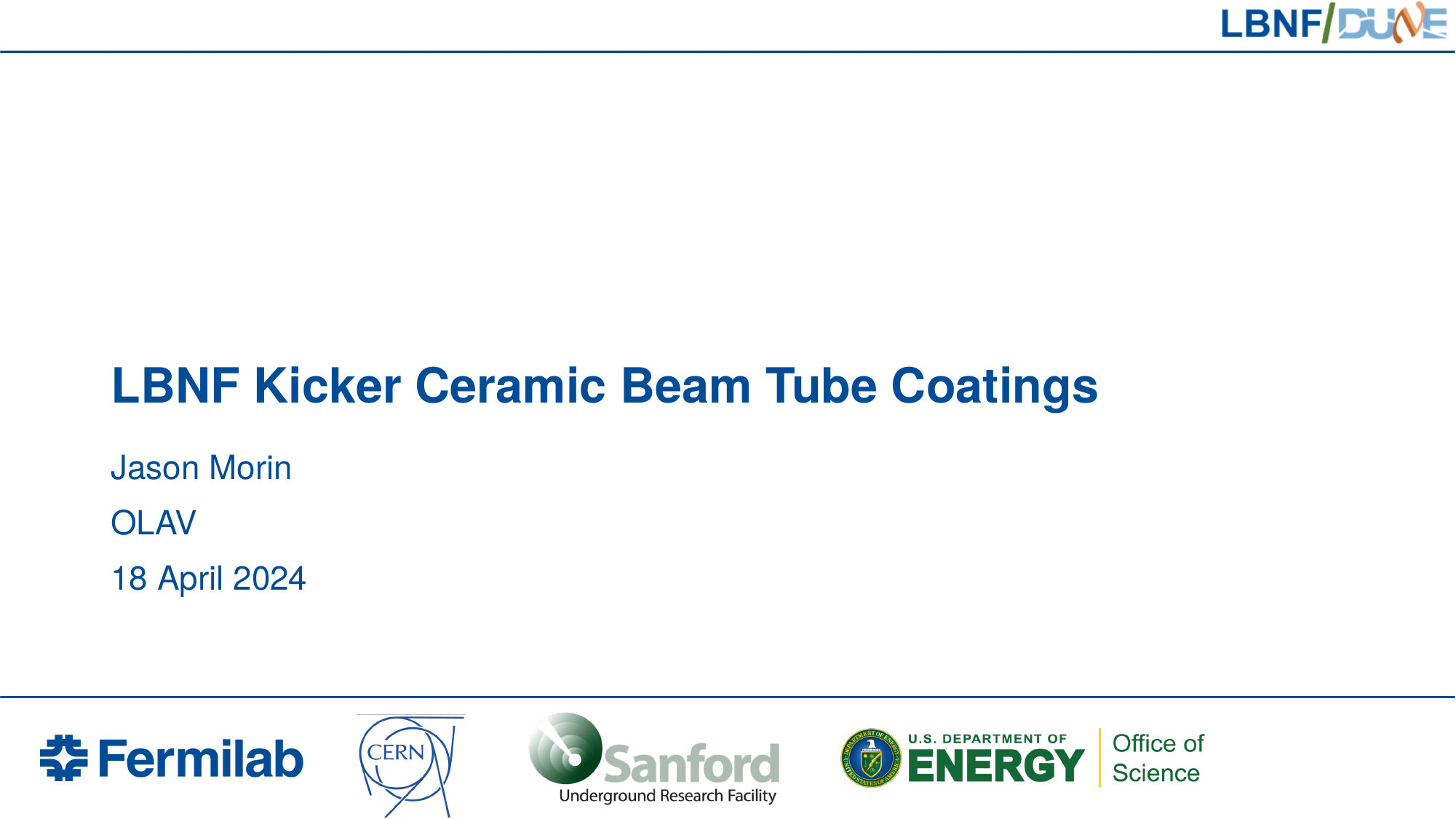

# LBNF Kicker Ceramic Beam Tube Coatings
Jason Morin
OLAV
18 April 2024